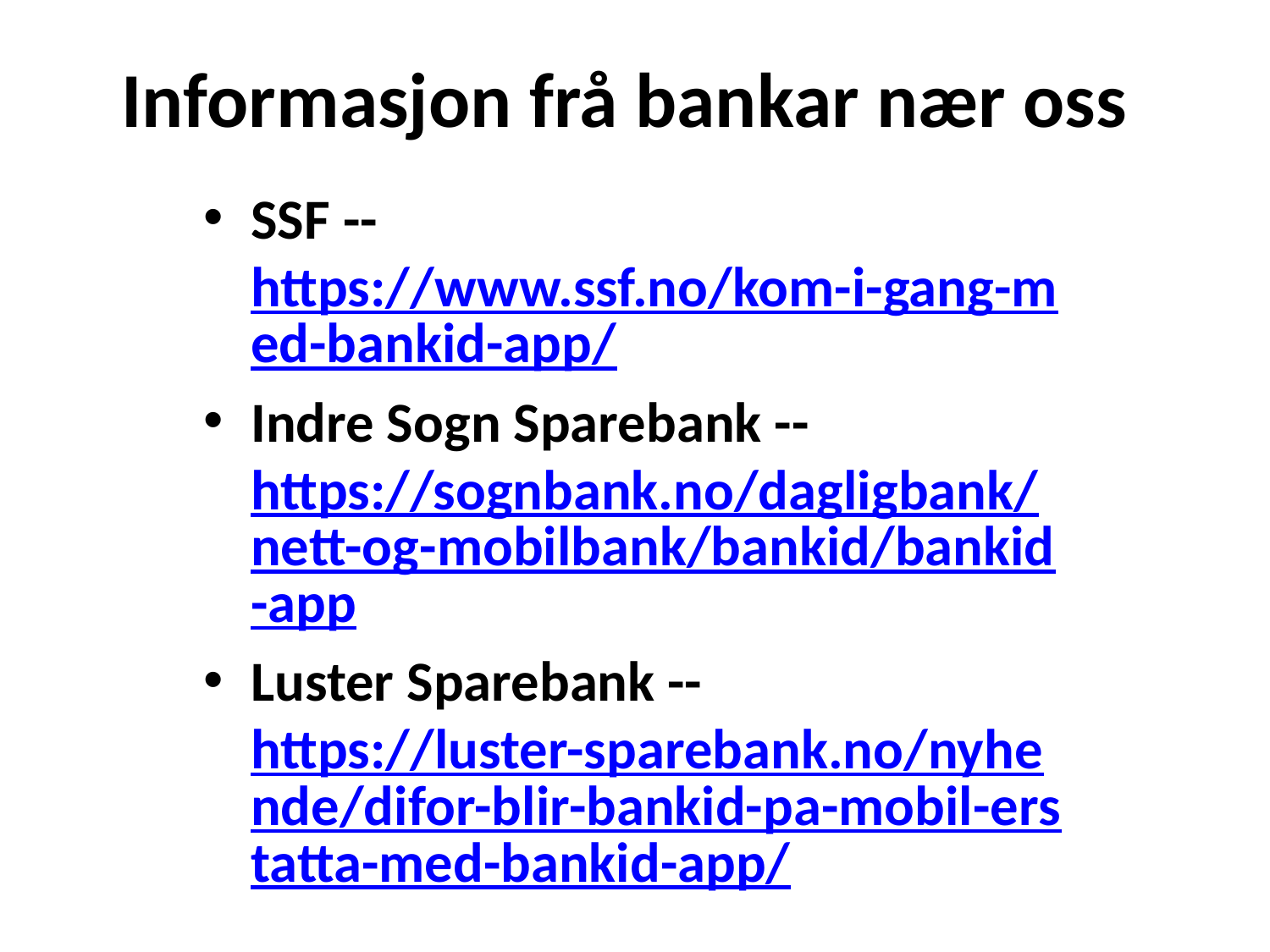

# Informasjon frå bankar nær oss
SSF -- https://www.ssf.no/kom-i-gang-med-bankid-app/
Indre Sogn Sparebank -- https://sognbank.no/dagligbank/nett-og-mobilbank/bankid/bankid-app
Luster Sparebank -- https://luster-sparebank.no/nyhende/difor-blir-bankid-pa-mobil-erstatta-med-bankid-app/